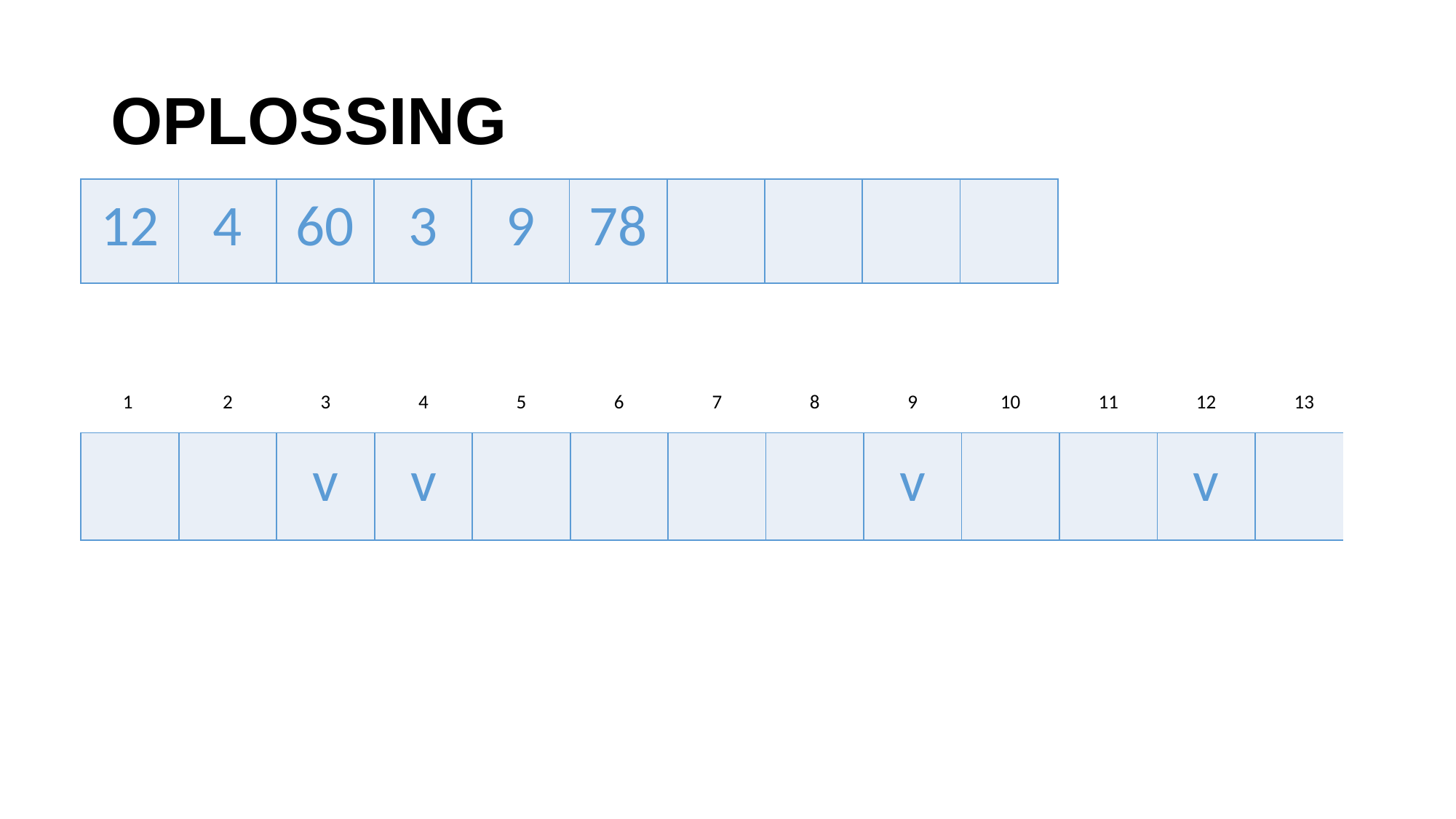

# OPLOSSING
| 12 | 4 | 60 | 3 | 9 | 78 |  |  |  |  |
| --- | --- | --- | --- | --- | --- | --- | --- | --- | --- |

| 1 | 2 | 3 | 4 | 5 | 6 | 7 | 8 | 9 | 10 | 11 | 12 | 13 |
| --- | --- | --- | --- | --- | --- | --- | --- | --- | --- | --- | --- | --- |
|  |  |  |  |  |  |  |  |  |  |  |  |  |
|  |  | v | v |  |  |  |  | v |  |  | v |  |
| --- | --- | --- | --- | --- | --- | --- | --- | --- | --- | --- | --- | --- |